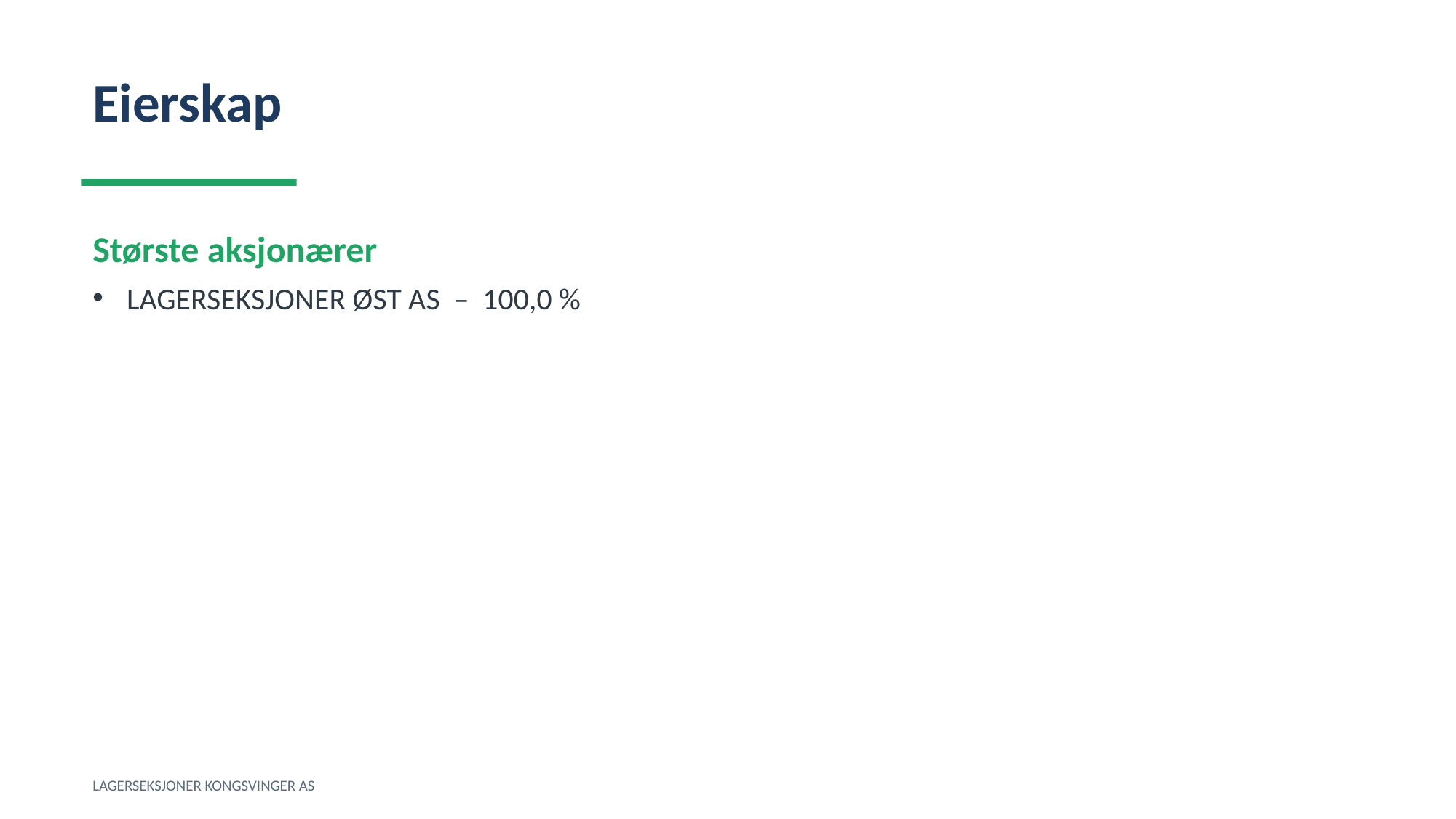

Eierskap

Største aksjonærer
LAGERSEKSJONER ØST AS  –  100,0 %
LAGERSEKSJONER KONGSVINGER AS